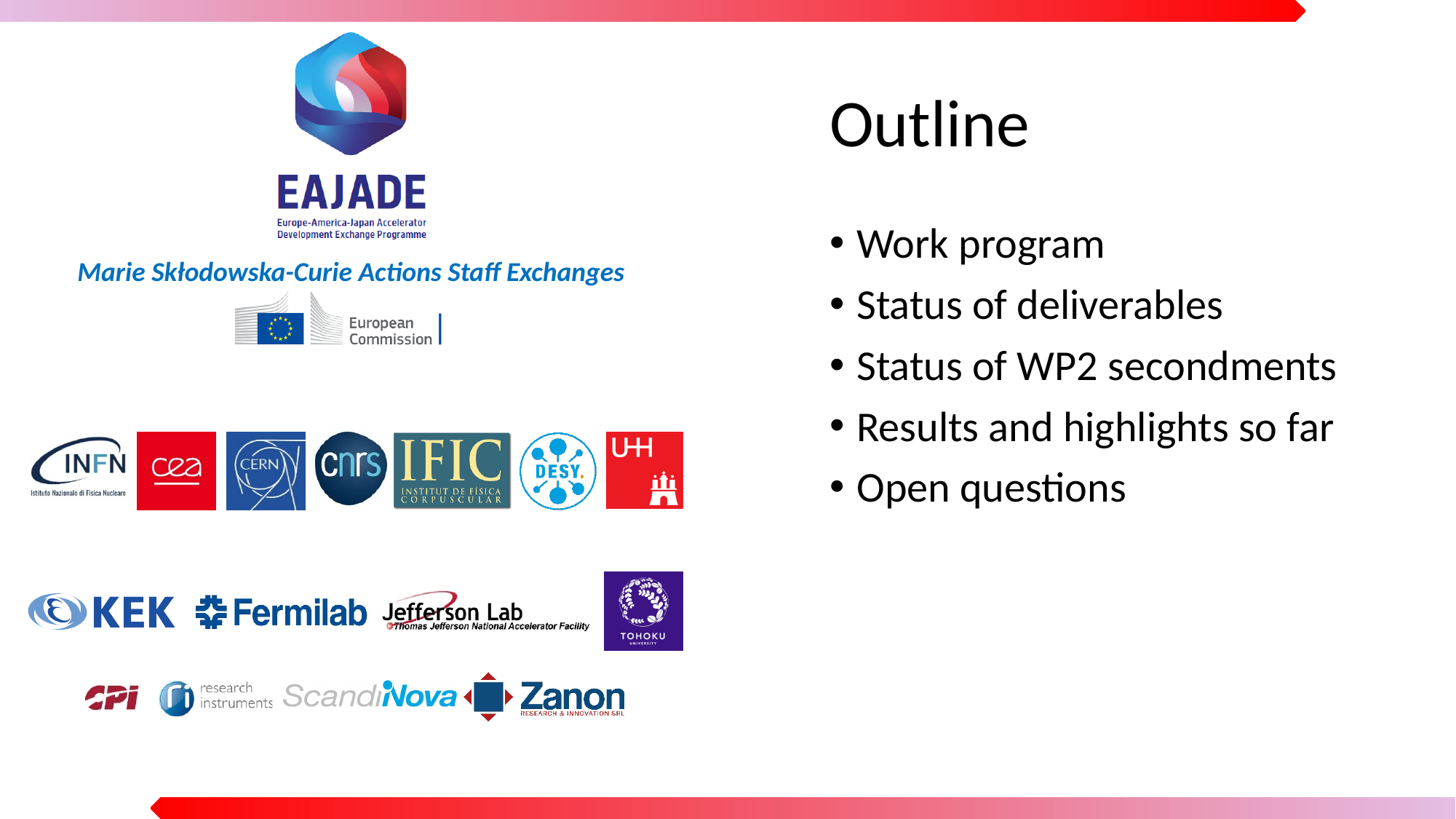

# Outline
Work program
Status of deliverables
Status of WP2 secondments
Results and highlights so far
Open questions